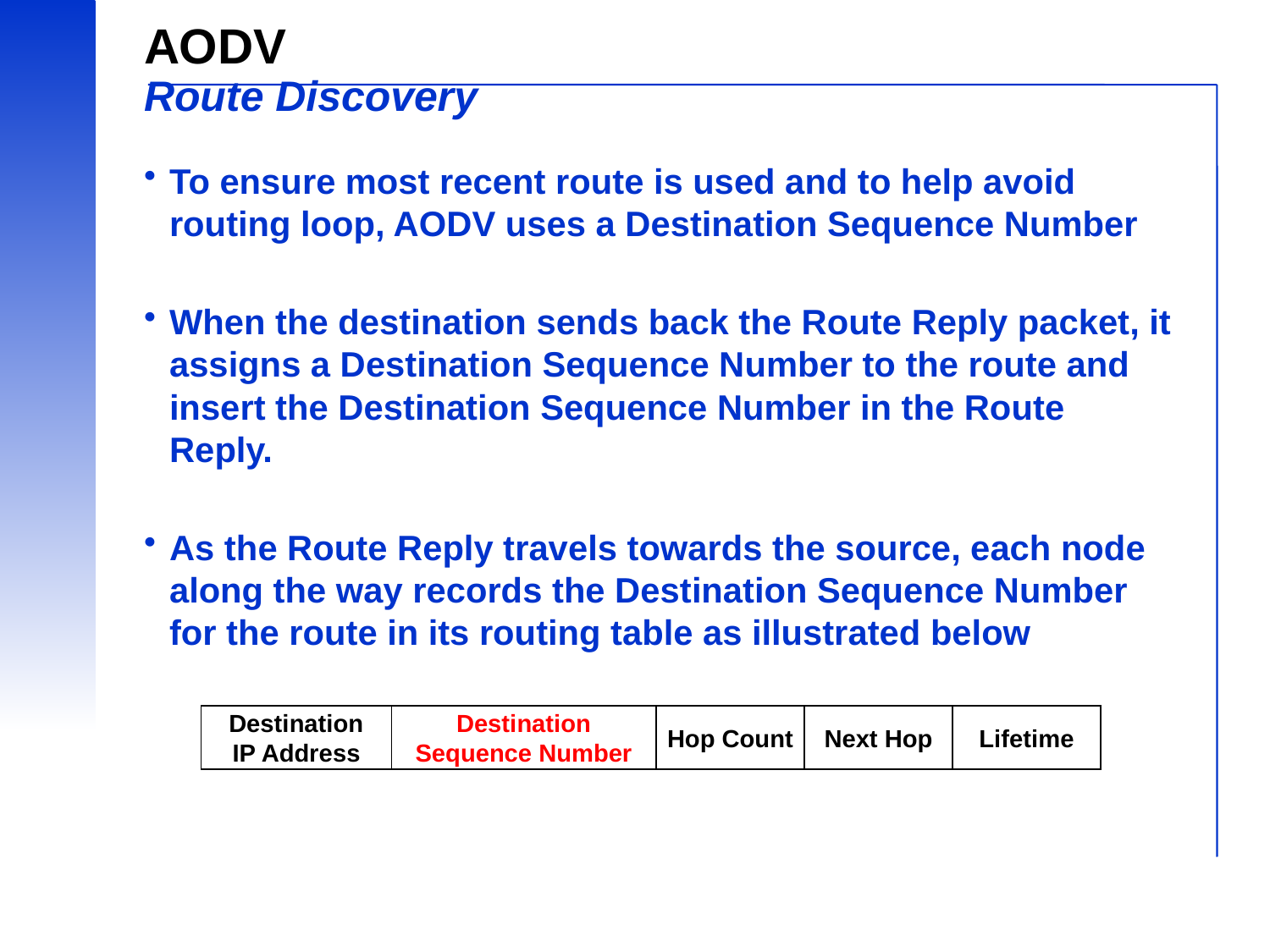

# AODV Route Discovery
To ensure most recent route is used and to help avoid routing loop, AODV uses a Destination Sequence Number

When the destination sends back the Route Reply packet, it assigns a Destination Sequence Number to the route and insert the Destination Sequence Number in the Route Reply.

As the Route Reply travels towards the source, each node along the way records the Destination Sequence Number for the route in its routing table as illustrated below

Destination
IP Address
Destination
Sequence Number
Hop Count
Next Hop
Lifetime